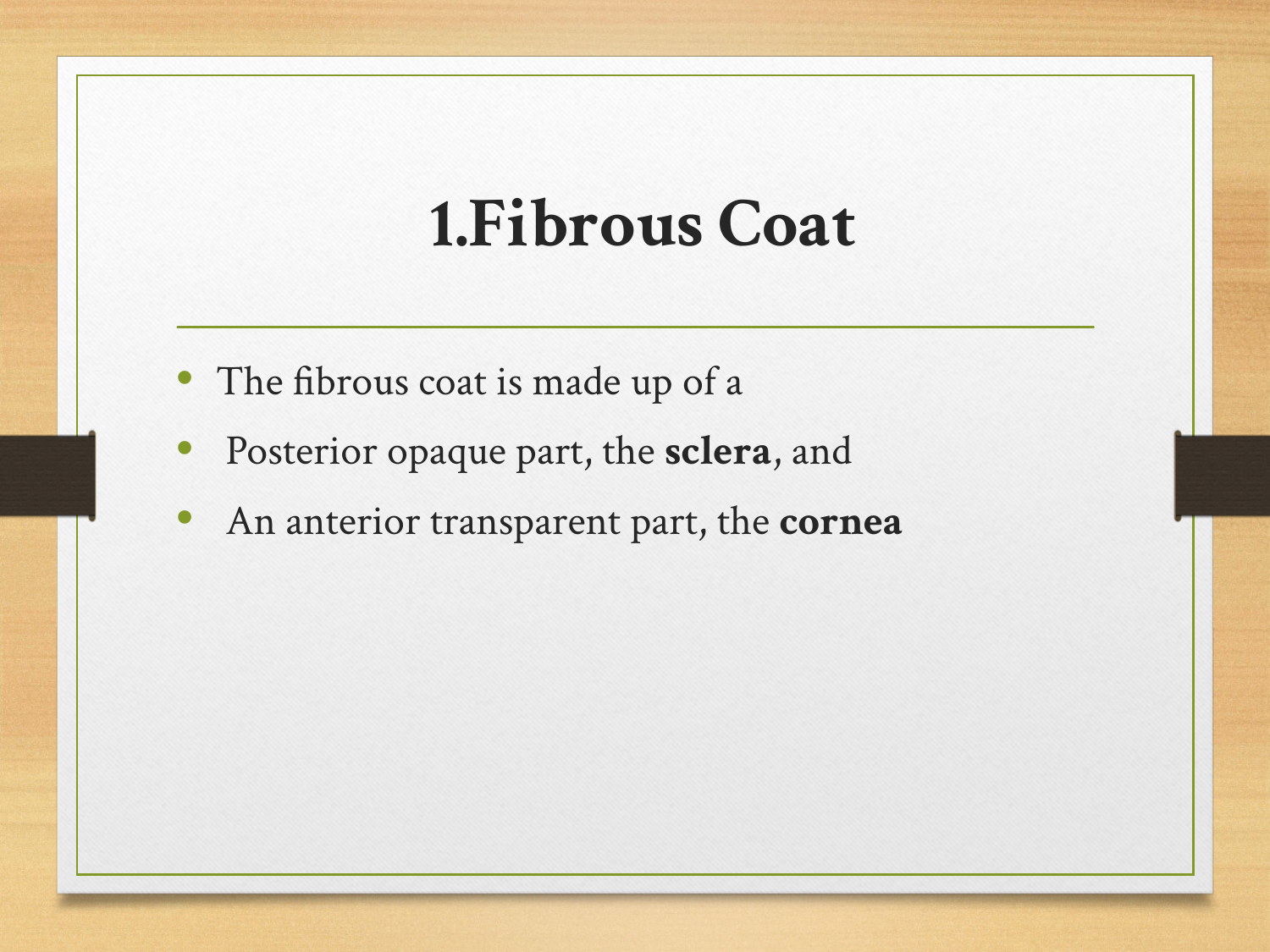

# 1.Fibrous Coat
The fibrous coat is made up of a
 Posterior opaque part, the sclera, and
 An anterior transparent part, the cornea